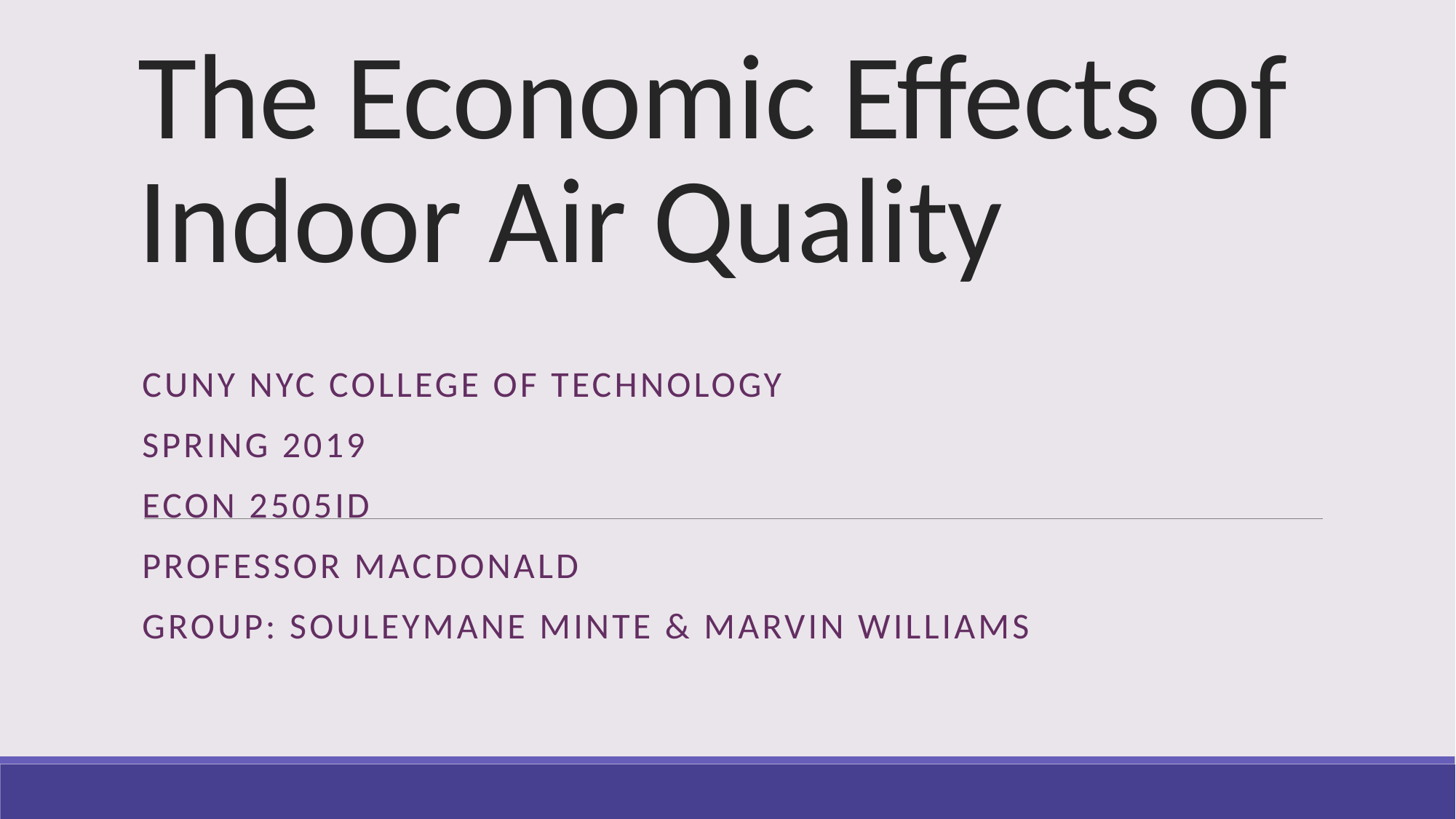

# The Economic Effects of Indoor Air Quality
CUNY NYC College of Technology
Spring 2019
ECON 2505ID
Professor Macdonald
Group: Souleymane Minte & Marvin Williams